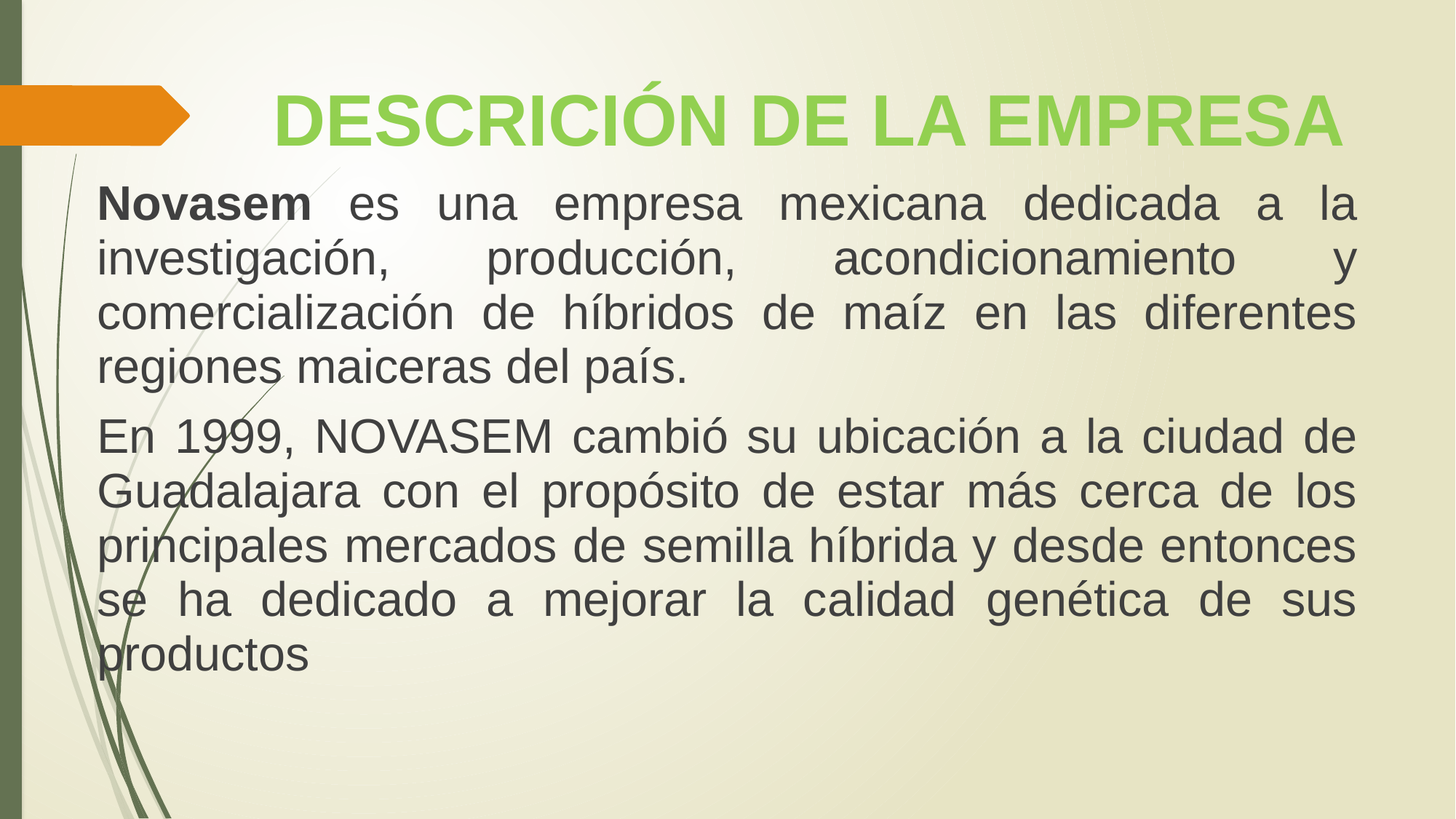

# DESCRICIÓN DE LA EMPRESA
Novasem es una empresa mexicana dedicada a la investigación, producción, acondicionamiento y comercialización de híbridos de maíz en las diferentes regiones maiceras del país.
En 1999, NOVASEM cambió su ubicación a la ciudad de Guadalajara con el propósito de estar más cerca de los principales mercados de semilla híbrida y desde entonces se ha dedicado a mejorar la calidad genética de sus productos